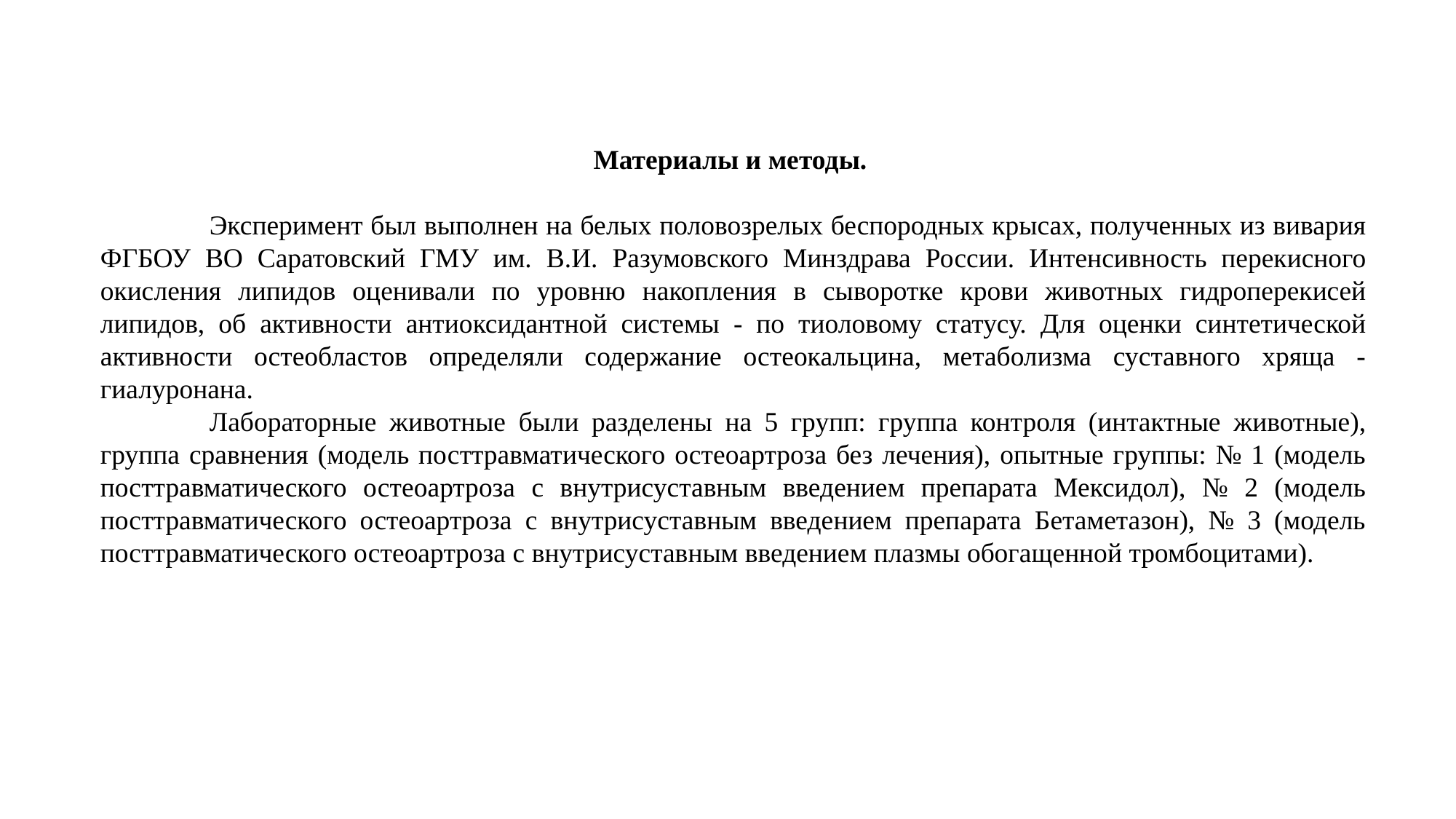

Материалы и методы.

	Эксперимент был выполнен на белых половозрелых беспородных крысах, полученных из вивария ФГБОУ ВО Саратовский ГМУ им. В.И. Разумовского Минздрава России. Интенсивность перекисного окисления липидов оценивали по уровню накопления в сыворотке крови животных гидроперекисей липидов, об активности антиоксидантной системы - по тиоловому статусу. Для оценки синтетической активности остеобластов определяли содержание остеокальцина, метаболизма суставного хряща - гиалуронана.
	Лабораторные животные были разделены на 5 групп: группа контроля (интактные животные), группа сравнения (модель посттравматического остеоартроза без лечения), опытные группы: № 1 (модель посттравматического остеоартроза с внутрисуставным введением препарата Мексидол), № 2 (модель посттравматического остеоартроза с внутрисуставным введением препарата Бетаметазон), № 3 (модель посттравматического остеоартроза с внутрисуставным введением плазмы обогащенной тромбоцитами).